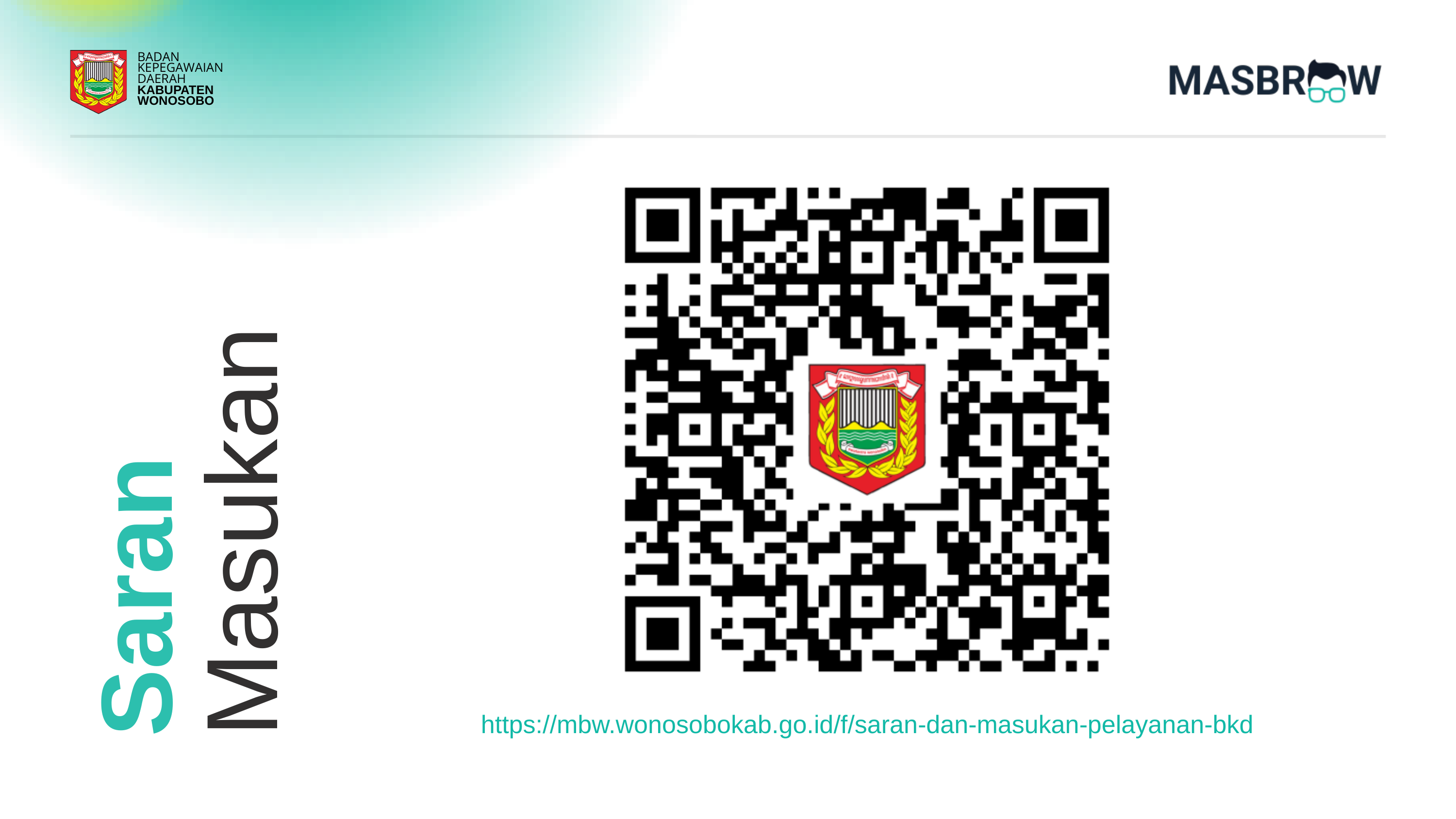

BADAN
KEPEGAWAIAN
DAERAH

KABUPATEN
WONOSOBO

Saran
Masukan
https://mbw.wonosobokab.go.id/f/saran-dan-masukan-pelayanan-bkd